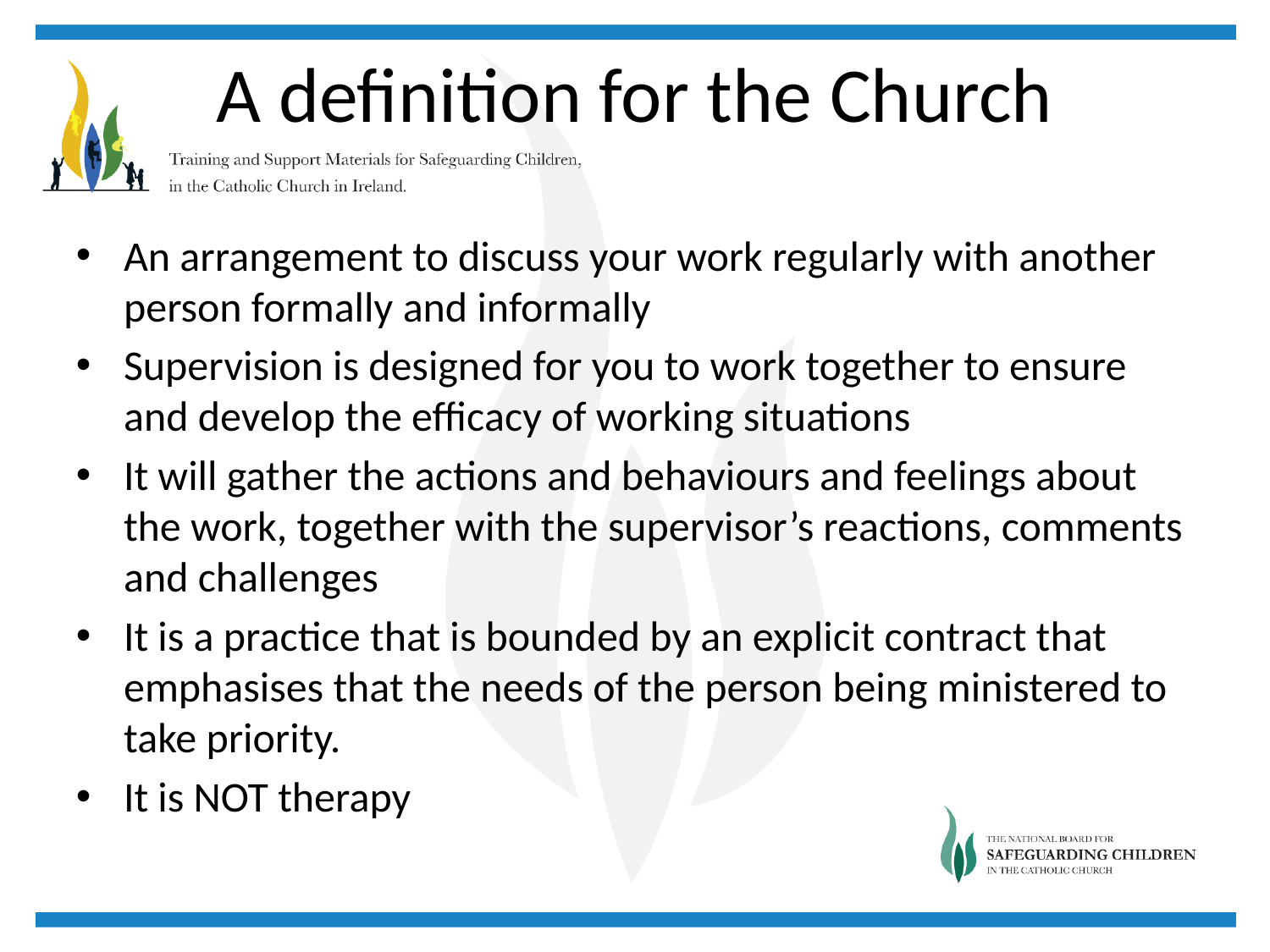

# A definition for the Church
An arrangement to discuss your work regularly with another person formally and informally
Supervision is designed for you to work together to ensure and develop the efficacy of working situations
It will gather the actions and behaviours and feelings about the work, together with the supervisor’s reactions, comments and challenges
It is a practice that is bounded by an explicit contract that emphasises that the needs of the person being ministered to take priority.
It is NOT therapy